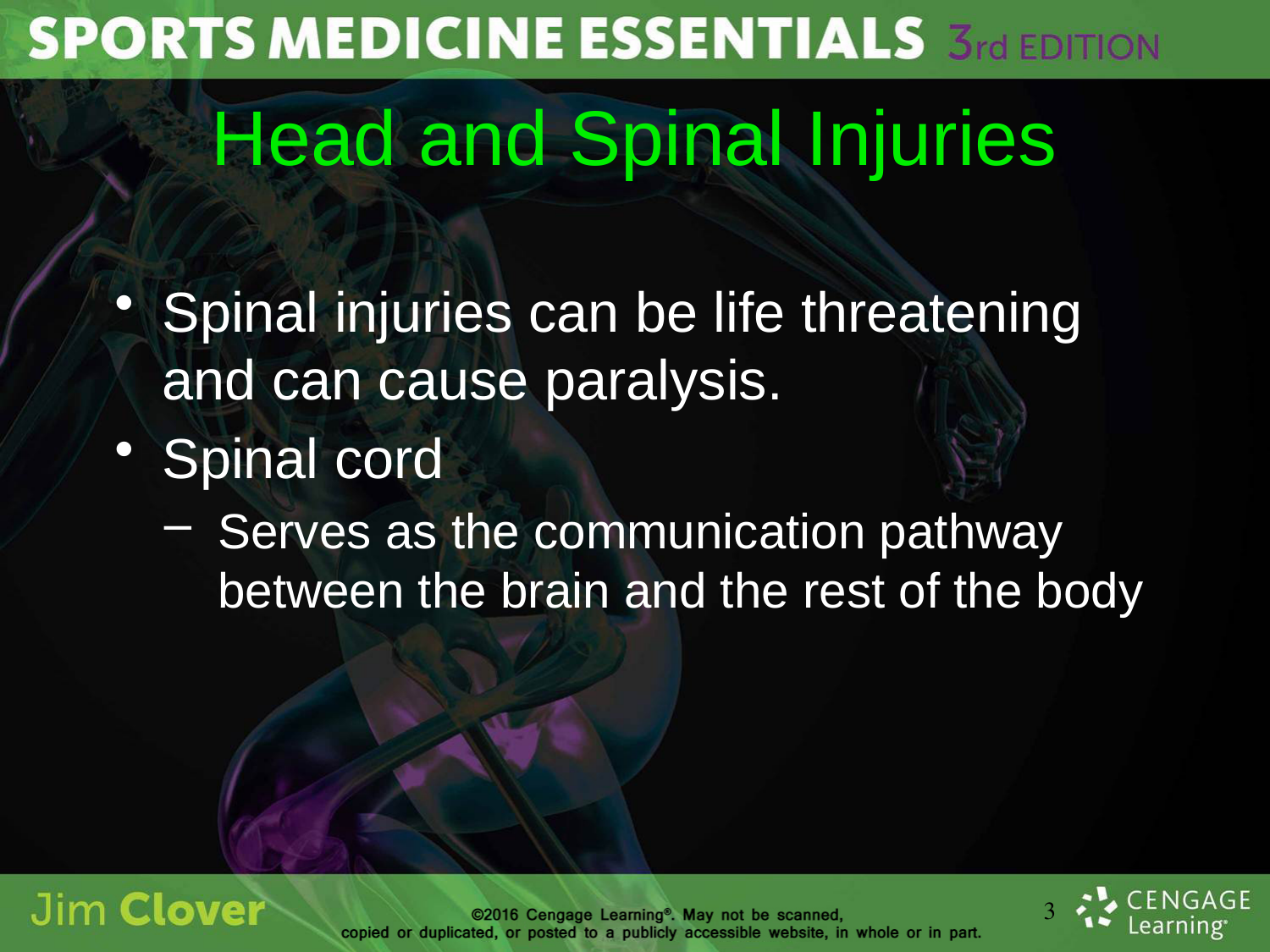

# Head and Spinal Injuries
Spinal injuries can be life threatening and can cause paralysis.
Spinal cord
Serves as the communication pathway between the brain and the rest of the body
3